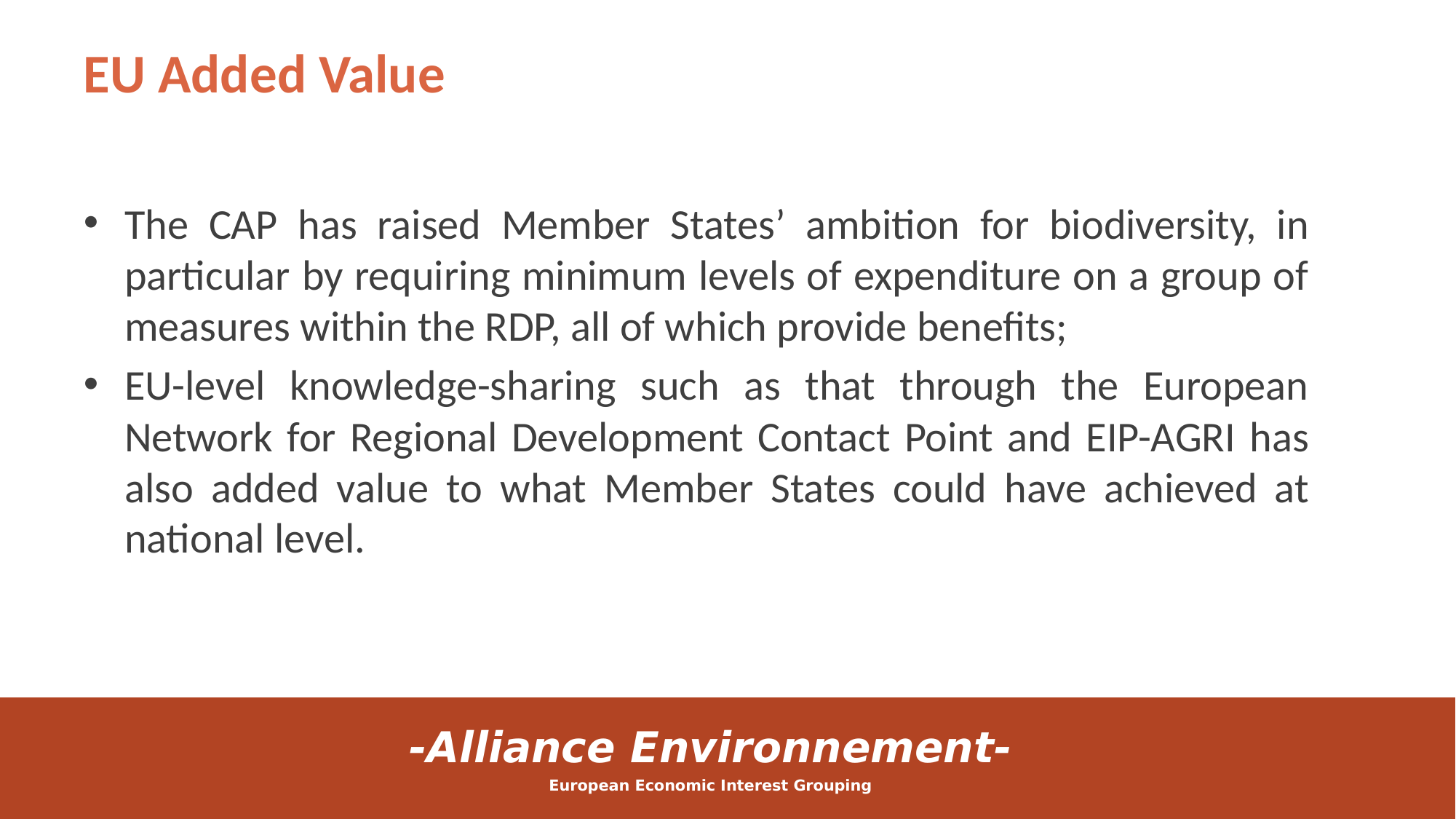

# EU Added Value
The CAP has raised Member States’ ambition for biodiversity, in particular by requiring minimum levels of expenditure on a group of measures within the RDP, all of which provide benefits;
EU-level knowledge-sharing such as that through the European Network for Regional Development Contact Point and EIP-AGRI has also added value to what Member States could have achieved at national level.